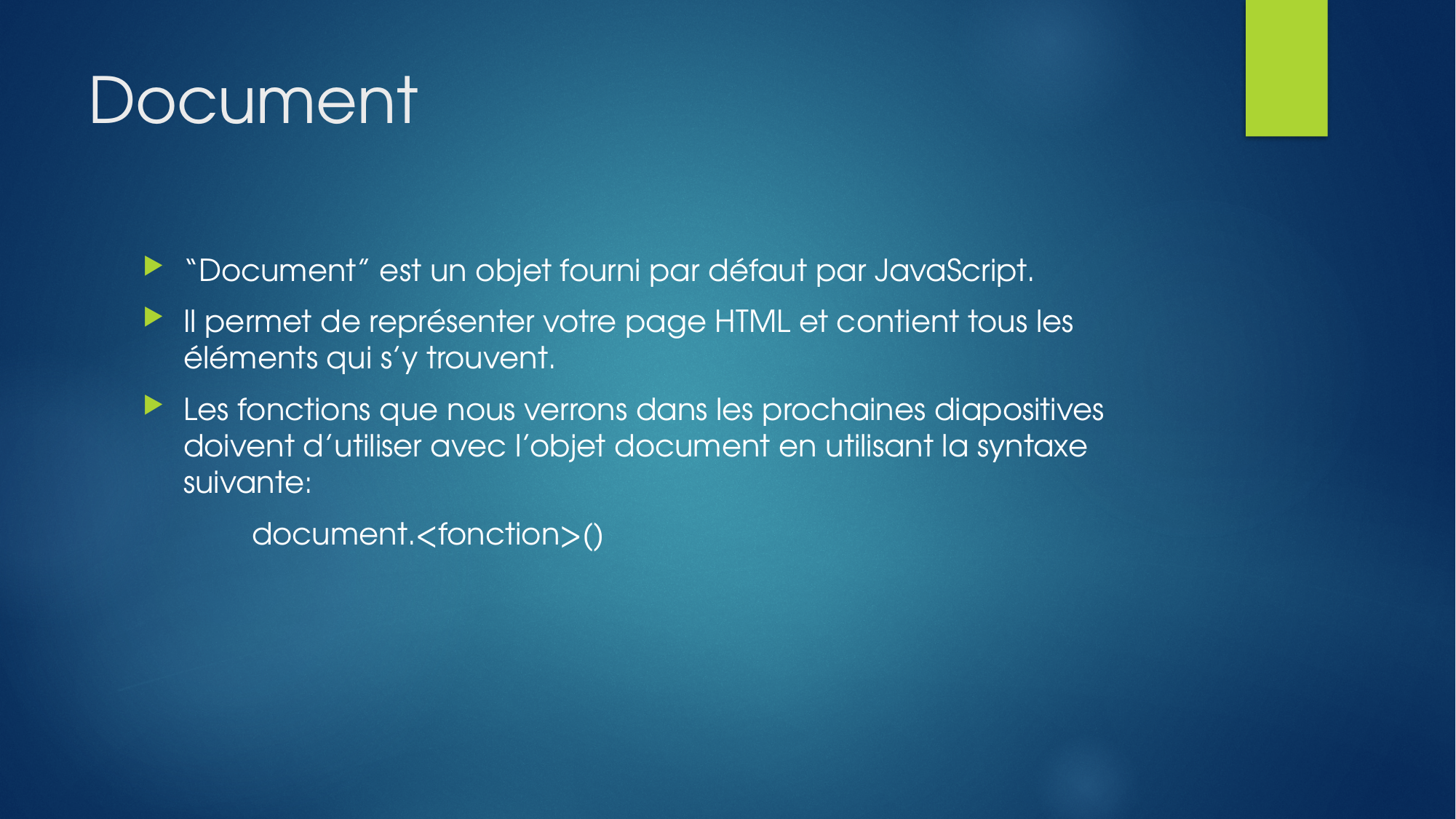

# Document
“Document” est un objet fourni par défaut par JavaScript.
Il permet de représenter votre page HTML et contient tous les éléments qui s’y trouvent.
Les fonctions que nous verrons dans les prochaines diapositives doivent d’utiliser avec l’objet document en utilisant la syntaxe suivante:
	document.<fonction>()